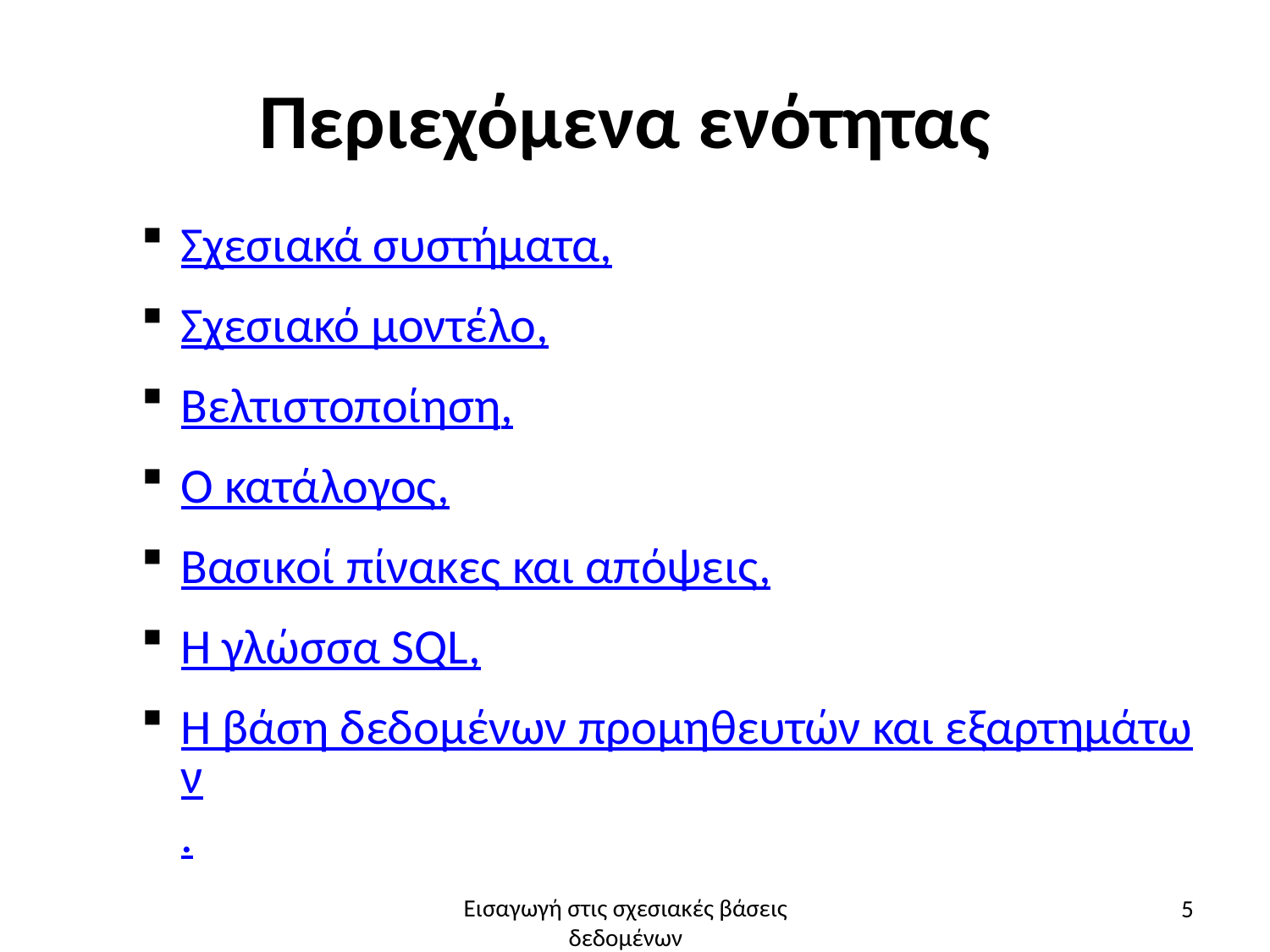

# Περιεχόμενα ενότητας
Σχεσιακά συστήματα,
Σχεσιακό μοντέλο,
Βελτιστοποίηση,
Ο κατάλογος,
Βασικοί πίνακες και απόψεις,
Η γλώσσα SQL,
Η βάση δεδομένων προμηθευτών και εξαρτημάτων.

5
Εισαγωγή στις σχεσιακές βάσεις δεδομένων